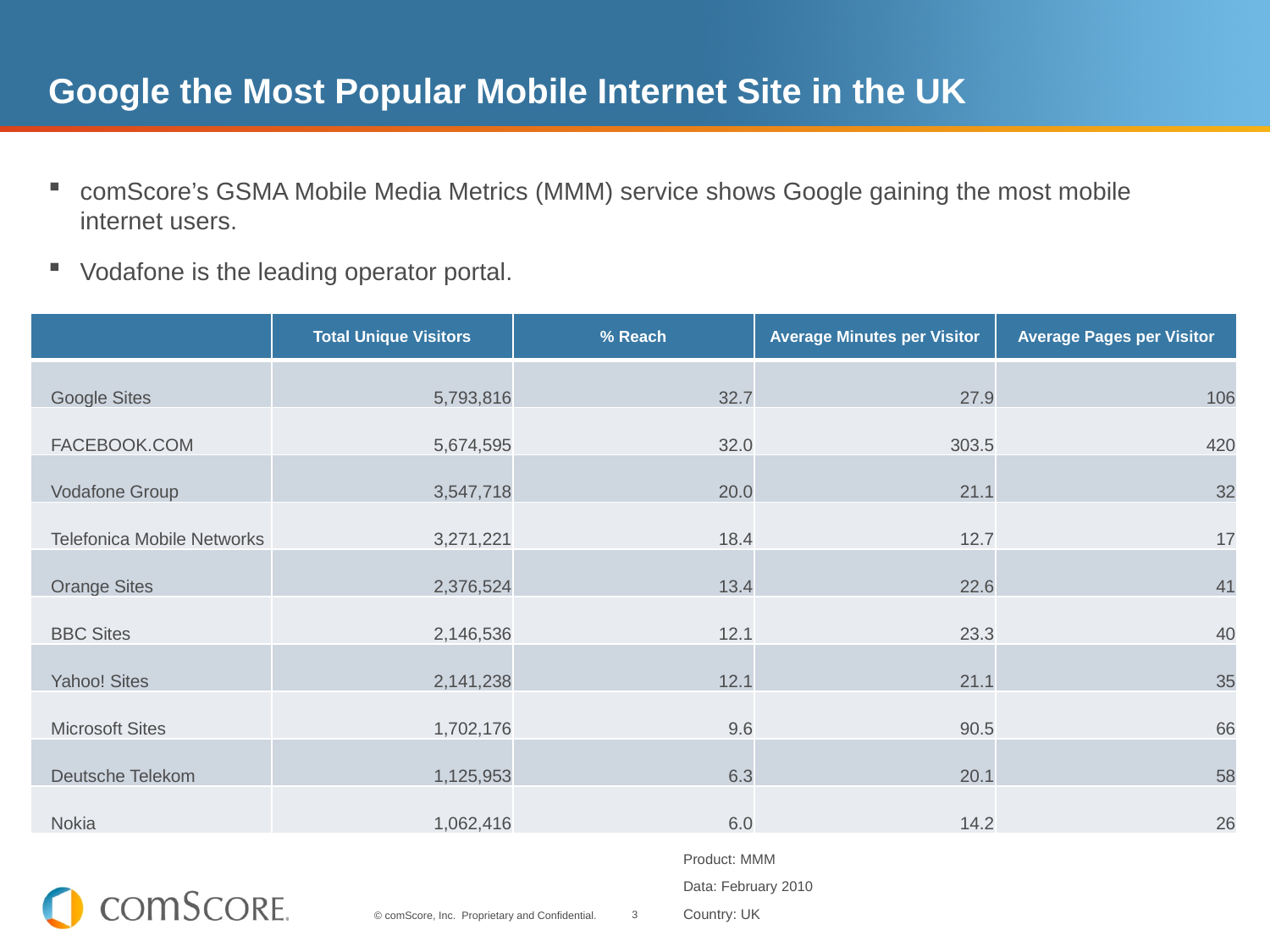

# Google the Most Popular Mobile Internet Site in the UK
comScore’s GSMA Mobile Media Metrics (MMM) service shows Google gaining the most mobile internet users.
Vodafone is the leading operator portal.
|  | Total Unique Visitors | % Reach | Average Minutes per Visitor | Average Pages per Visitor |
| --- | --- | --- | --- | --- |
| Google Sites | 5,793,816 | 32.7 | 27.9 | 106 |
| FACEBOOK.COM | 5,674,595 | 32.0 | 303.5 | 420 |
| Vodafone Group | 3,547,718 | 20.0 | 21.1 | 32 |
| Telefonica Mobile Networks | 3,271,221 | 18.4 | 12.7 | 17 |
| Orange Sites | 2,376,524 | 13.4 | 22.6 | 41 |
| BBC Sites | 2,146,536 | 12.1 | 23.3 | 40 |
| Yahoo! Sites | 2,141,238 | 12.1 | 21.1 | 35 |
| Microsoft Sites | 1,702,176 | 9.6 | 90.5 | 66 |
| Deutsche Telekom | 1,125,953 | 6.3 | 20.1 | 58 |
| Nokia | 1,062,416 | 6.0 | 14.2 | 26 |
Product: MMM
Data: February 2010
Country: UK